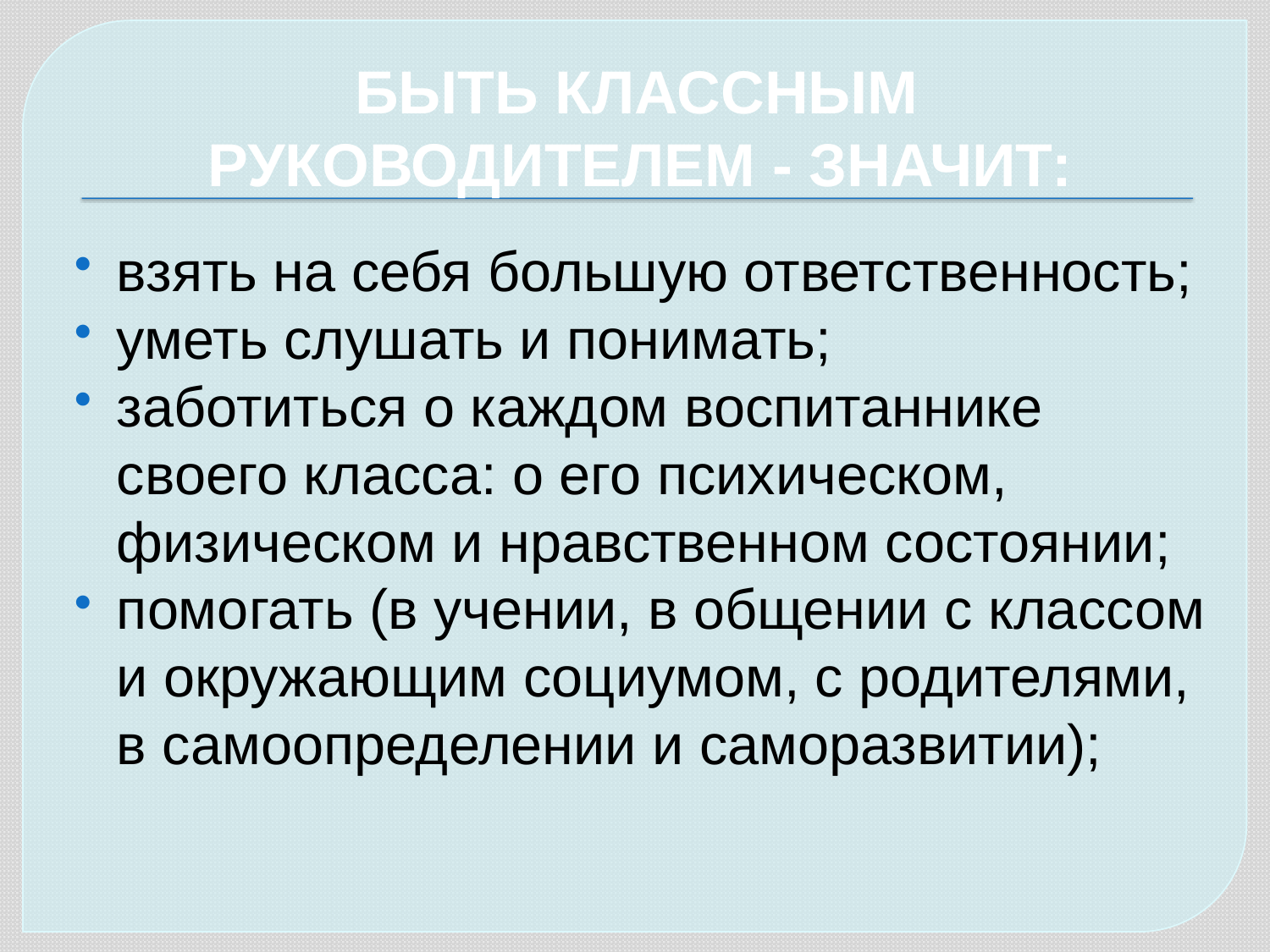

# БЫТЬ КЛАССНЫМ РУКОВОДИТЕЛЕМ - ЗНАЧИТ:
взять на себя большую ответственность;
уметь слушать и понимать;
заботиться о каждом воспитаннике своего класса: о его психическом, физическом и нравственном состоянии;
помогать (в учении, в общении с классом и окружающим социумом, с родителями, в самоопределении и саморазвитии);